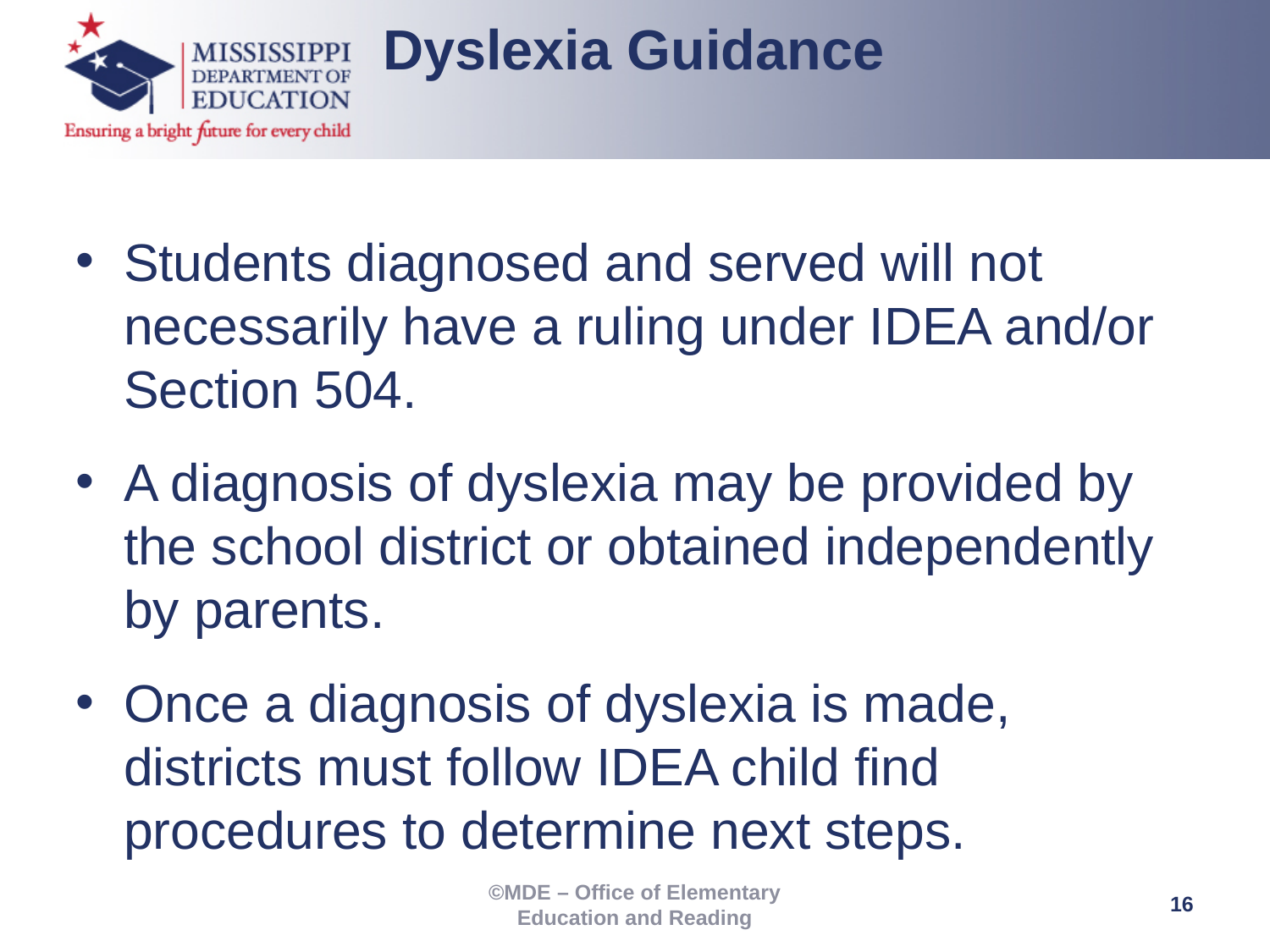

Dyslexia Guidance
Students diagnosed and served will not necessarily have a ruling under IDEA and/or Section 504.

A diagnosis of dyslexia may be provided by the school district or obtained independently by parents.

Once a diagnosis of dyslexia is made, districts must follow IDEA child find procedures to determine next steps.

16
©MDE – Office of Elementary Education and Reading